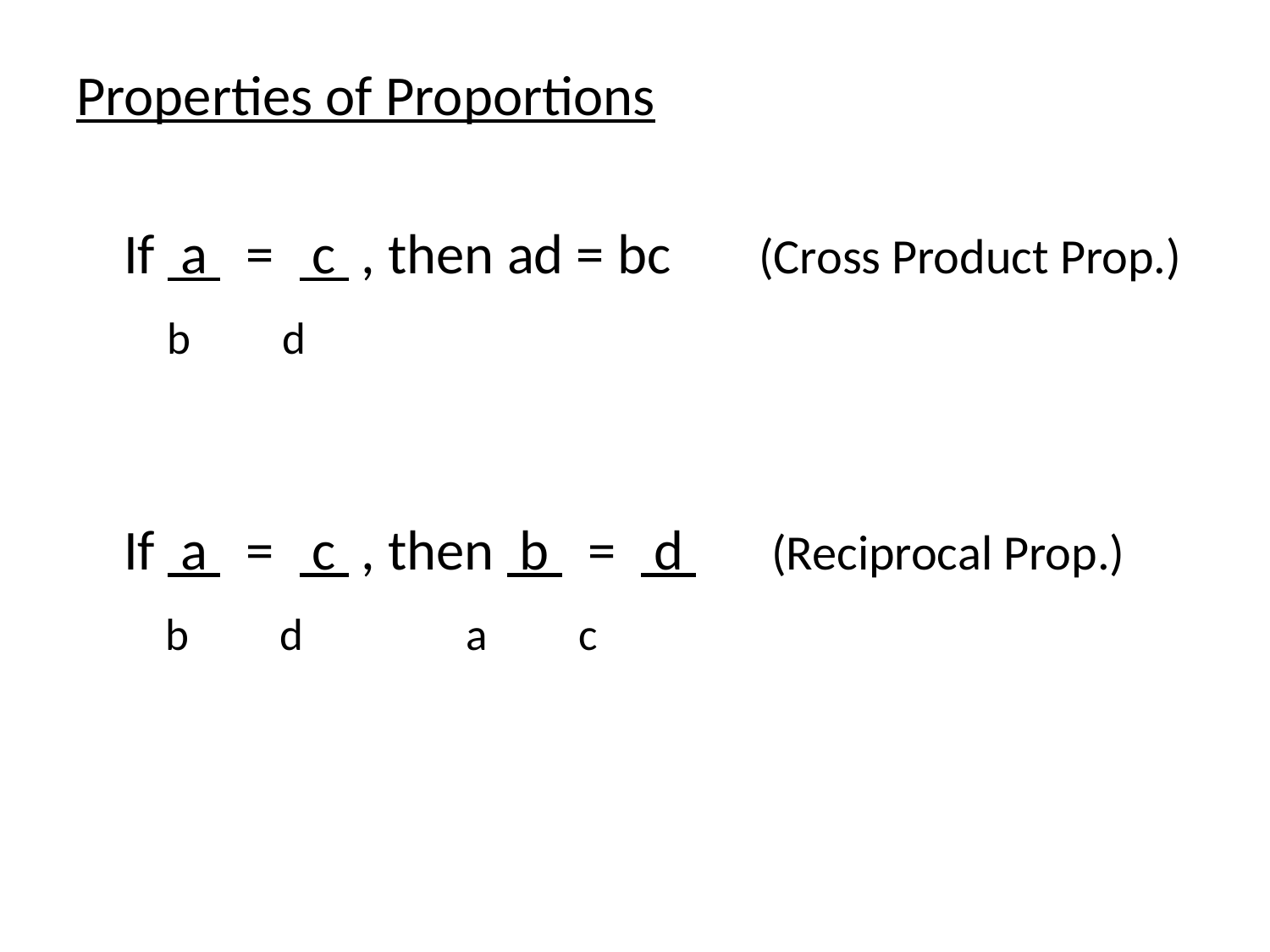

Properties of Proportions

	If  a   =   c  , then ad = bc	(Cross Product Prop.)
         b         d

	If  a   =   c  , then  b   =   d 	 (Reciprocal Prop.)
            b         d                a         c